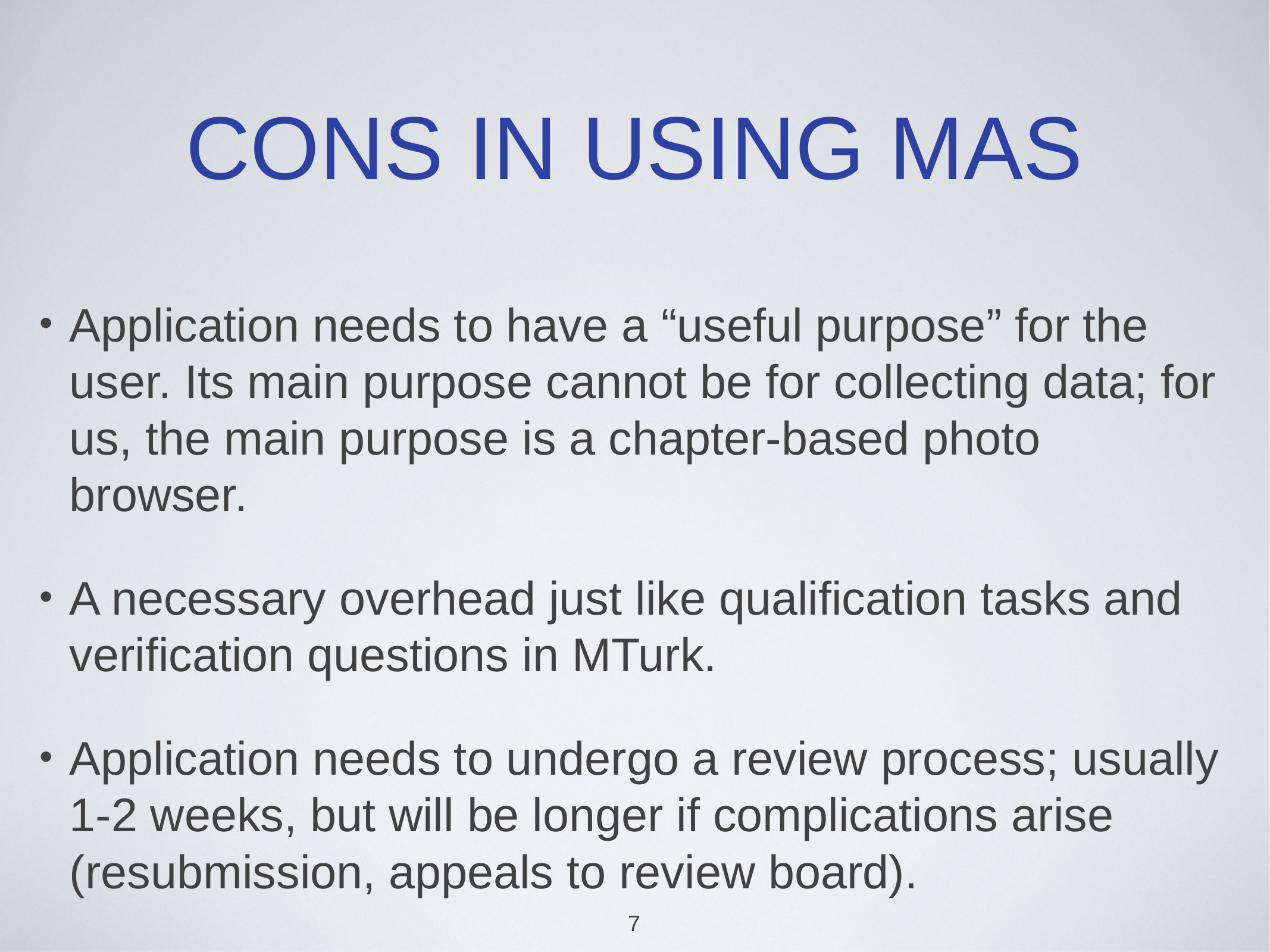

# CONS IN USING MAS
Application needs to have a “useful purpose” for the user. Its main purpose cannot be for collecting data; for us, the main purpose is a chapter-based photo browser.
A necessary overhead just like qualification tasks and verification questions in MTurk.
Application needs to undergo a review process; usually 1-2 weeks, but will be longer if complications arise (resubmission, appeals to review board).
7